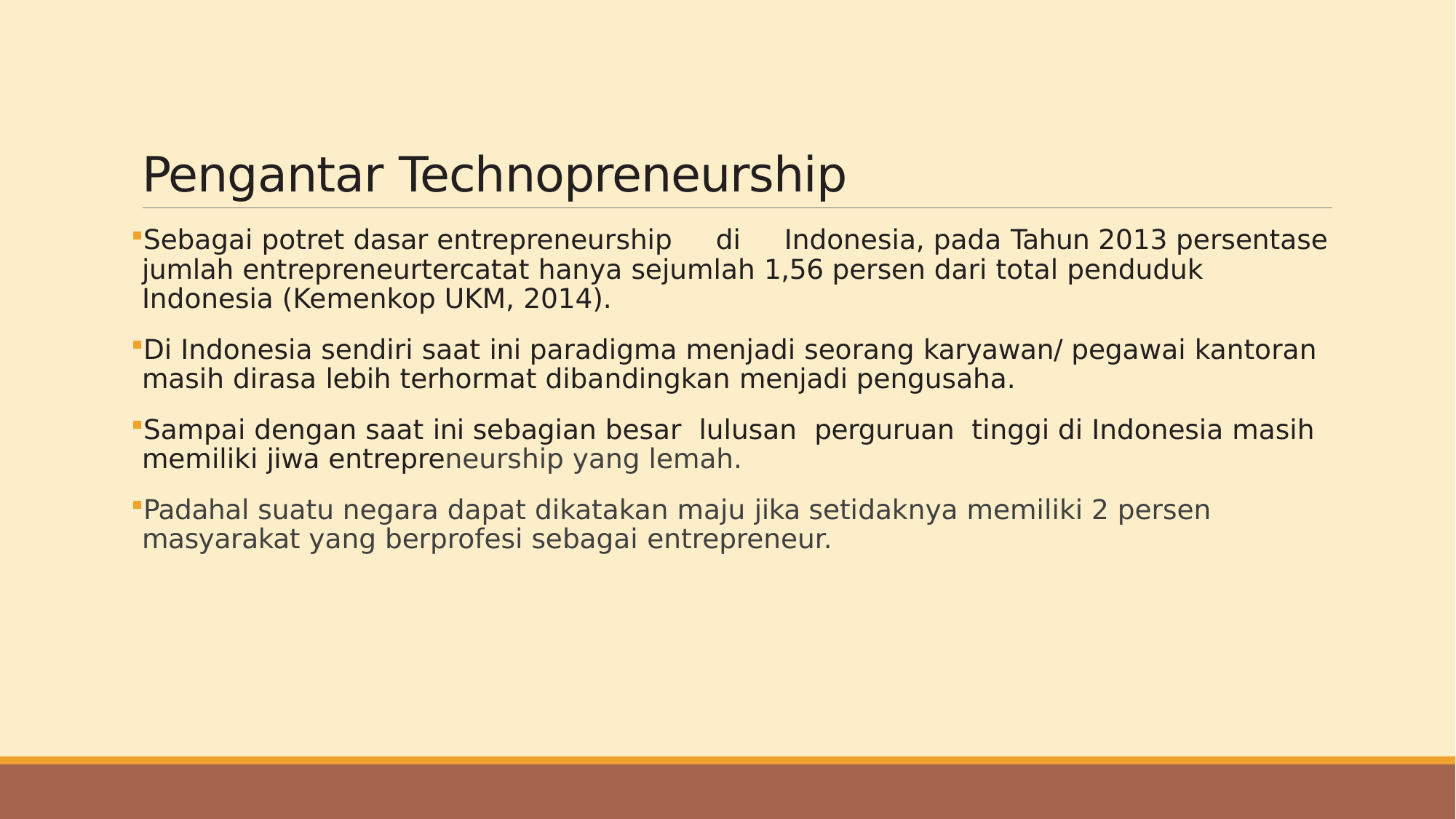

# Pengantar Technopreneurship
Sebagai potret dasar entrepreneurship     di     Indonesia, pada Tahun 2013 persentase jumlah entrepreneurtercatat hanya sejumlah 1,56 persen dari total penduduk Indonesia (Kemenkop UKM, 2014).
Di Indonesia sendiri saat ini paradigma menjadi seorang karyawan/ pegawai kantoran masih dirasa lebih terhormat dibandingkan menjadi pengusaha.
Sampai dengan saat ini sebagian besar  lulusan  perguruan  tinggi di Indonesia masih memiliki jiwa entrepreneurship yang lemah.
Padahal suatu negara dapat dikatakan maju jika setidaknya memiliki 2 persen masyarakat yang berprofesi sebagai entrepreneur.